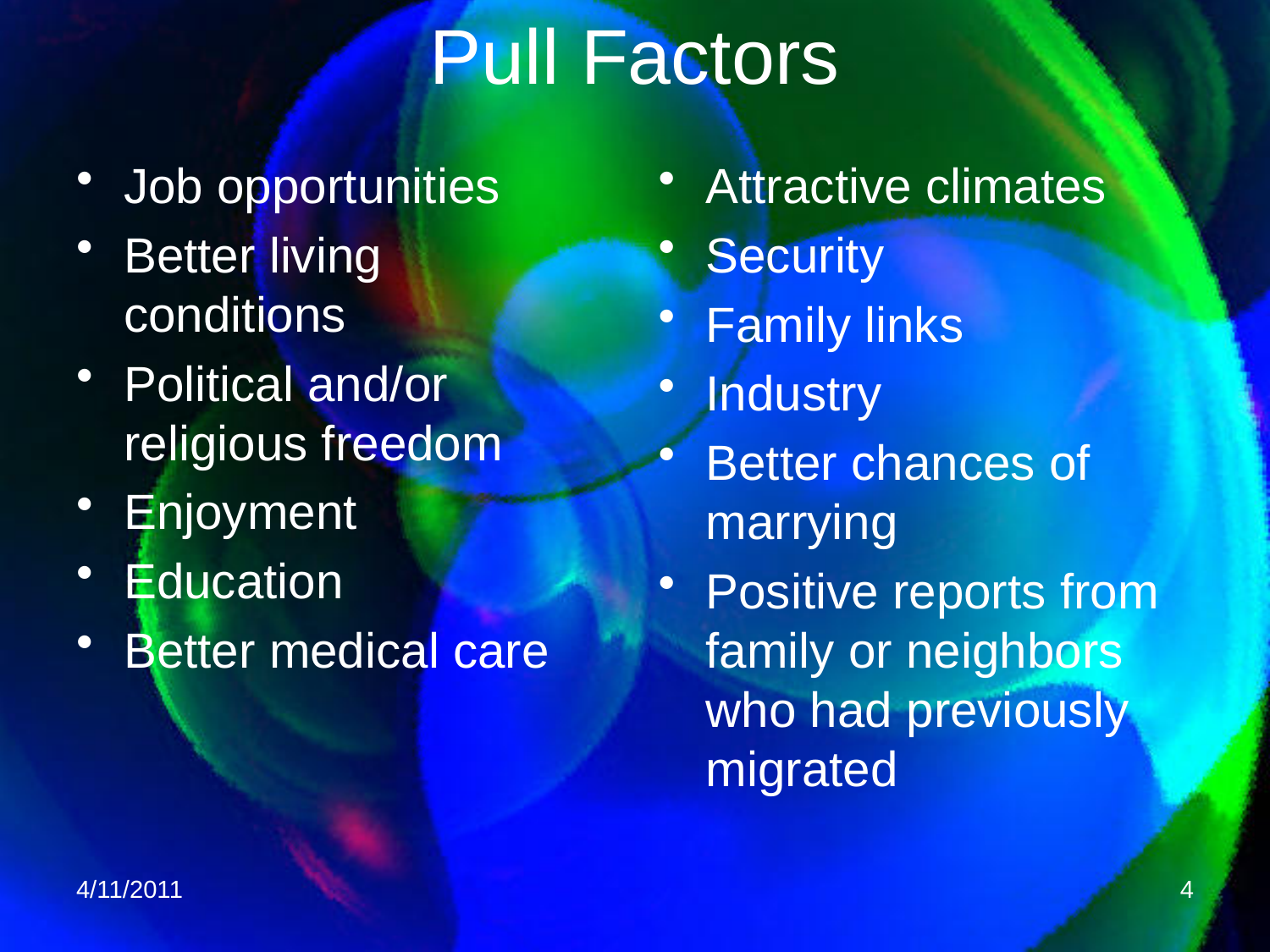

# Pull Factors
Job opportunities
Better living conditions
Political and/or religious freedom
Enjoyment
Education
Better medical care
Attractive climates
Security
Family links
Industry
Better chances of marrying
Positive reports from family or neighbors who had previously migrated
4/11/2011
4